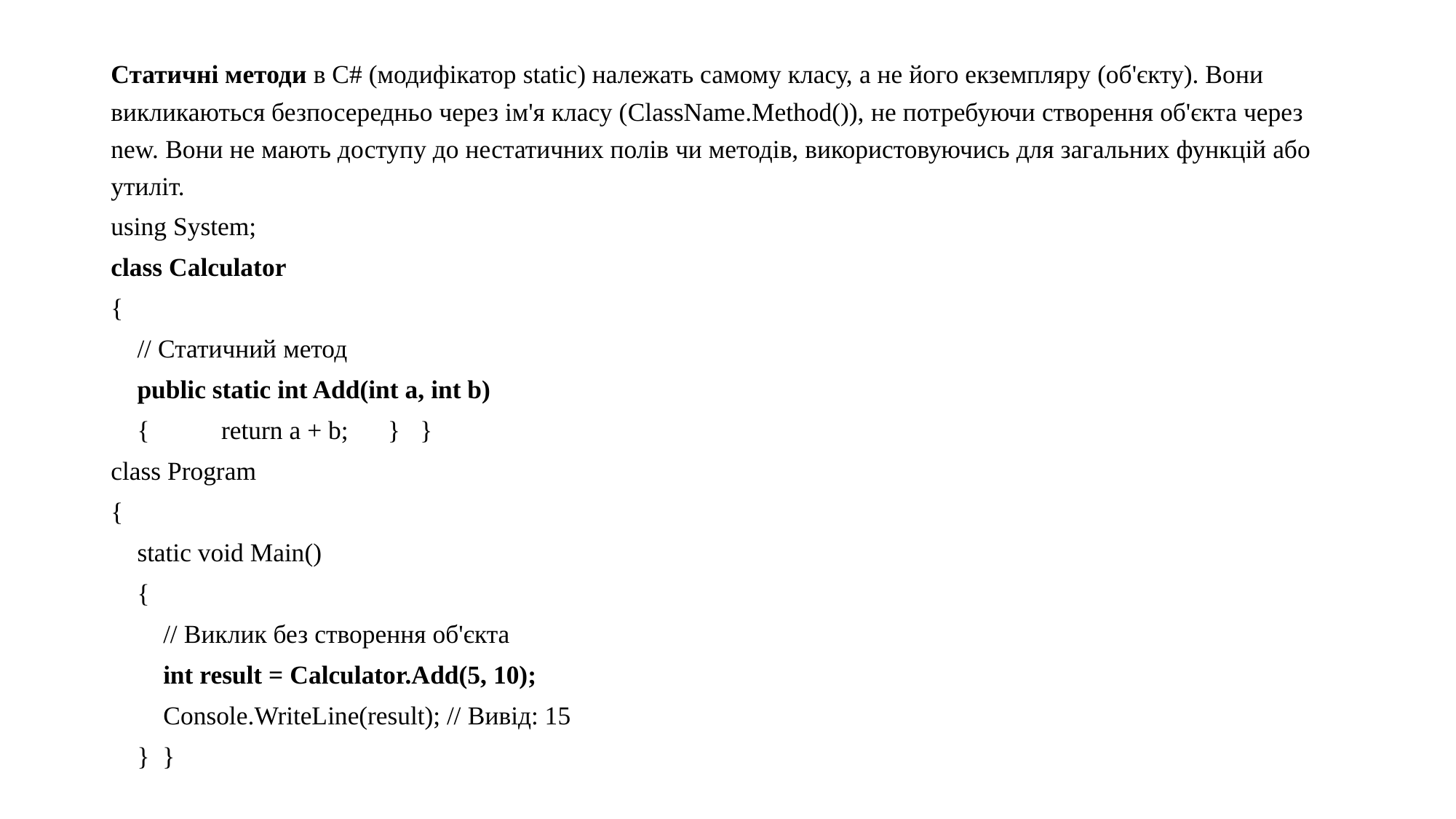

Статичні методи в C# (модифікатор static) належать самому класу, а не його екземпляру (об'єкту). Вони викликаються безпосередньо через ім'я класу (ClassName.Method()), не потребуючи створення об'єкта через new. Вони не мають доступу до нестатичних полів чи методів, використовуючись для загальних функцій або утиліт.
using System;
class Calculator
{
    // Статичний метод
    public static int Add(int a, int b)
    {           return a + b;      }   }
class Program
{
    static void Main()
    {
        // Виклик без створення об'єкта
        int result = Calculator.Add(5, 10);
        Console.WriteLine(result); // Вивід: 15
    }  }